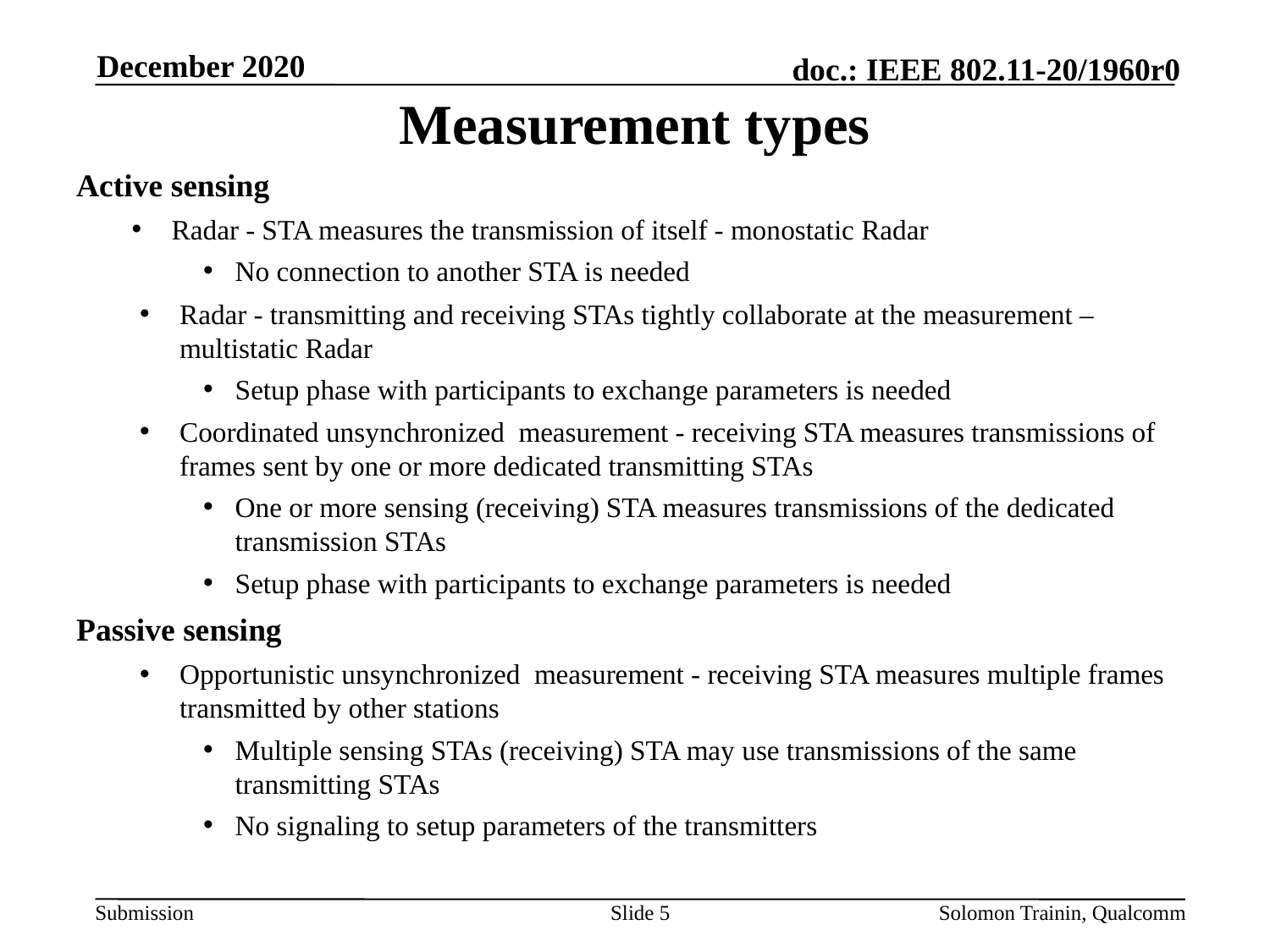

December 2020
# Measurement types
Active sensing
Radar - STA measures the transmission of itself - monostatic Radar
No connection to another STA is needed
Radar - transmitting and receiving STAs tightly collaborate at the measurement – multistatic Radar
Setup phase with participants to exchange parameters is needed
Coordinated unsynchronized  measurement - receiving STA measures transmissions of frames sent by one or more dedicated transmitting STAs
One or more sensing (receiving) STA measures transmissions of the dedicated transmission STAs
Setup phase with participants to exchange parameters is needed
Passive sensing
Opportunistic unsynchronized  measurement - receiving STA measures multiple frames transmitted by other stations
Multiple sensing STAs (receiving) STA may use transmissions of the same transmitting STAs
No signaling to setup parameters of the transmitters

Slide 5
Solomon Trainin, Qualcomm